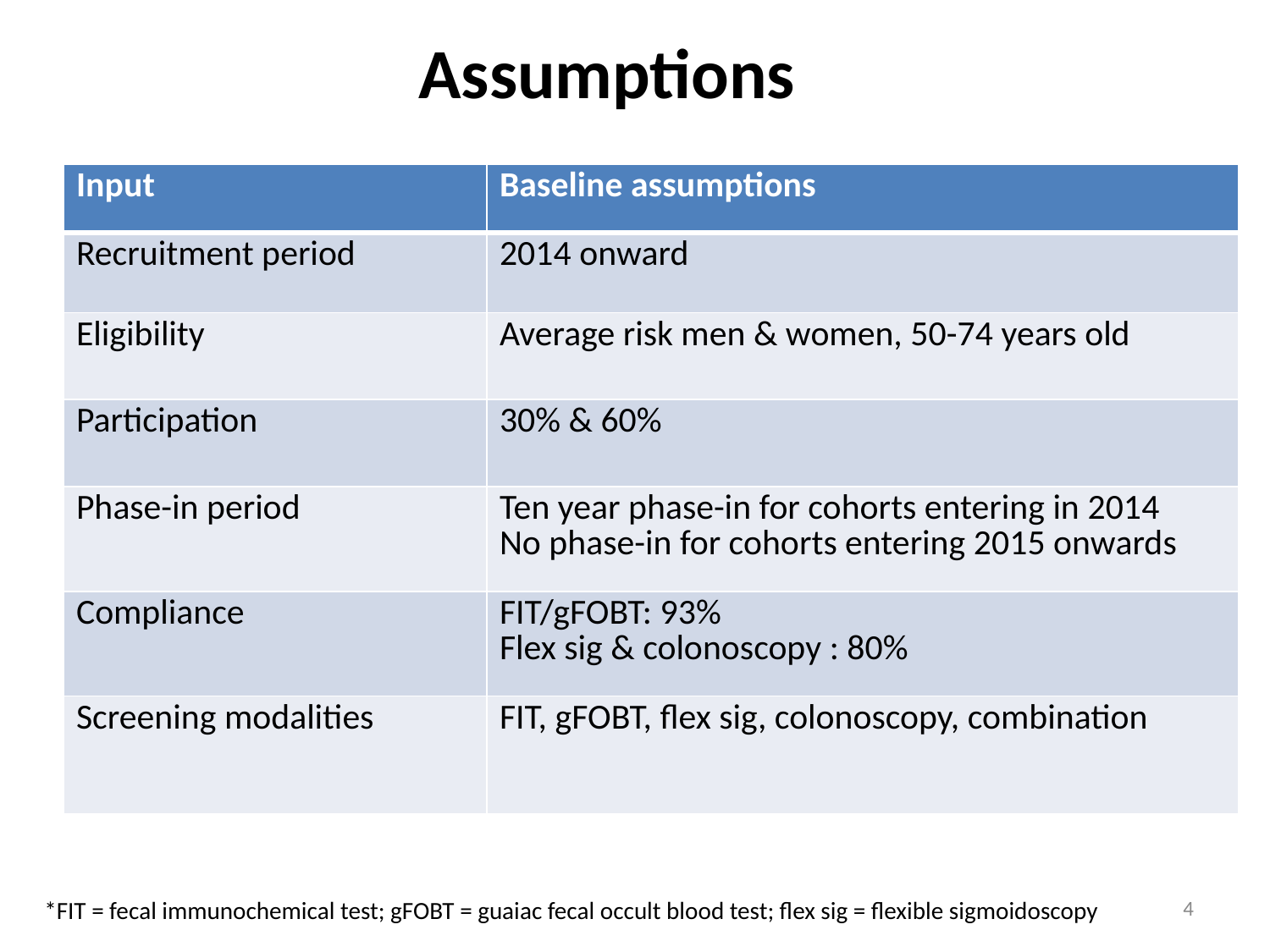

Assumptions
| Input | Baseline assumptions |
| --- | --- |
| Recruitment period | 2014 onward |
| Eligibility | Average risk men & women, 50-74 years old |
| Participation | 30% & 60% |
| Phase-in period | Ten year phase-in for cohorts entering in 2014 No phase-in for cohorts entering 2015 onwards |
| Compliance | FIT/gFOBT: 93% Flex sig & colonoscopy : 80% |
| Screening modalities | FIT, gFOBT, flex sig, colonoscopy, combination |
4
*FIT = fecal immunochemical test; gFOBT = guaiac fecal occult blood test; flex sig = flexible sigmoidoscopy